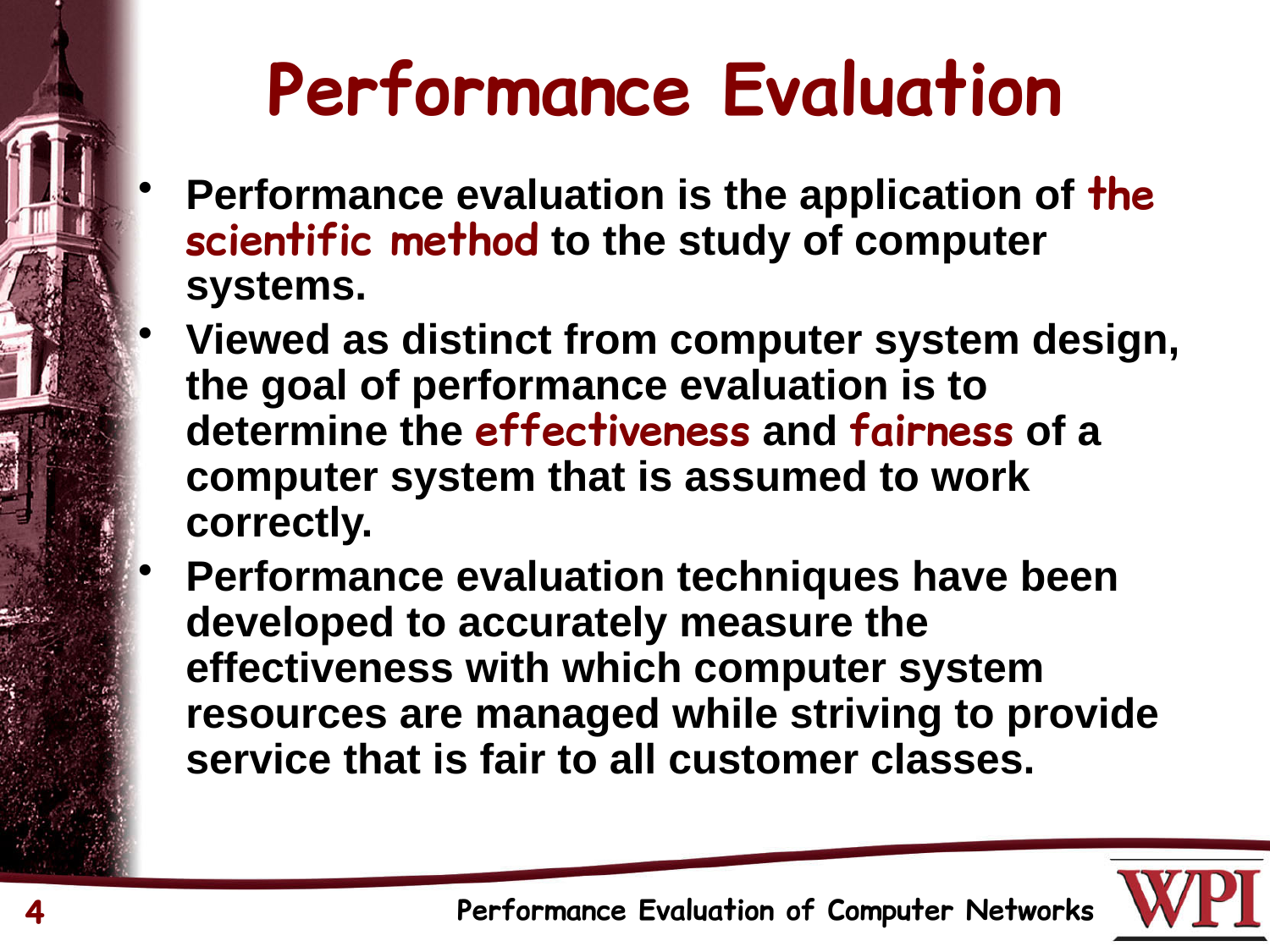

# Performance Evaluation
Performance evaluation is the application of the scientific method to the study of computer systems.
Viewed as distinct from computer system design, the goal of performance evaluation is to determine the effectiveness and fairness of a computer system that is assumed to work correctly.
Performance evaluation techniques have been developed to accurately measure the effectiveness with which computer system resources are managed while striving to provide service that is fair to all customer classes.
4
Performance Evaluation of Computer Networks